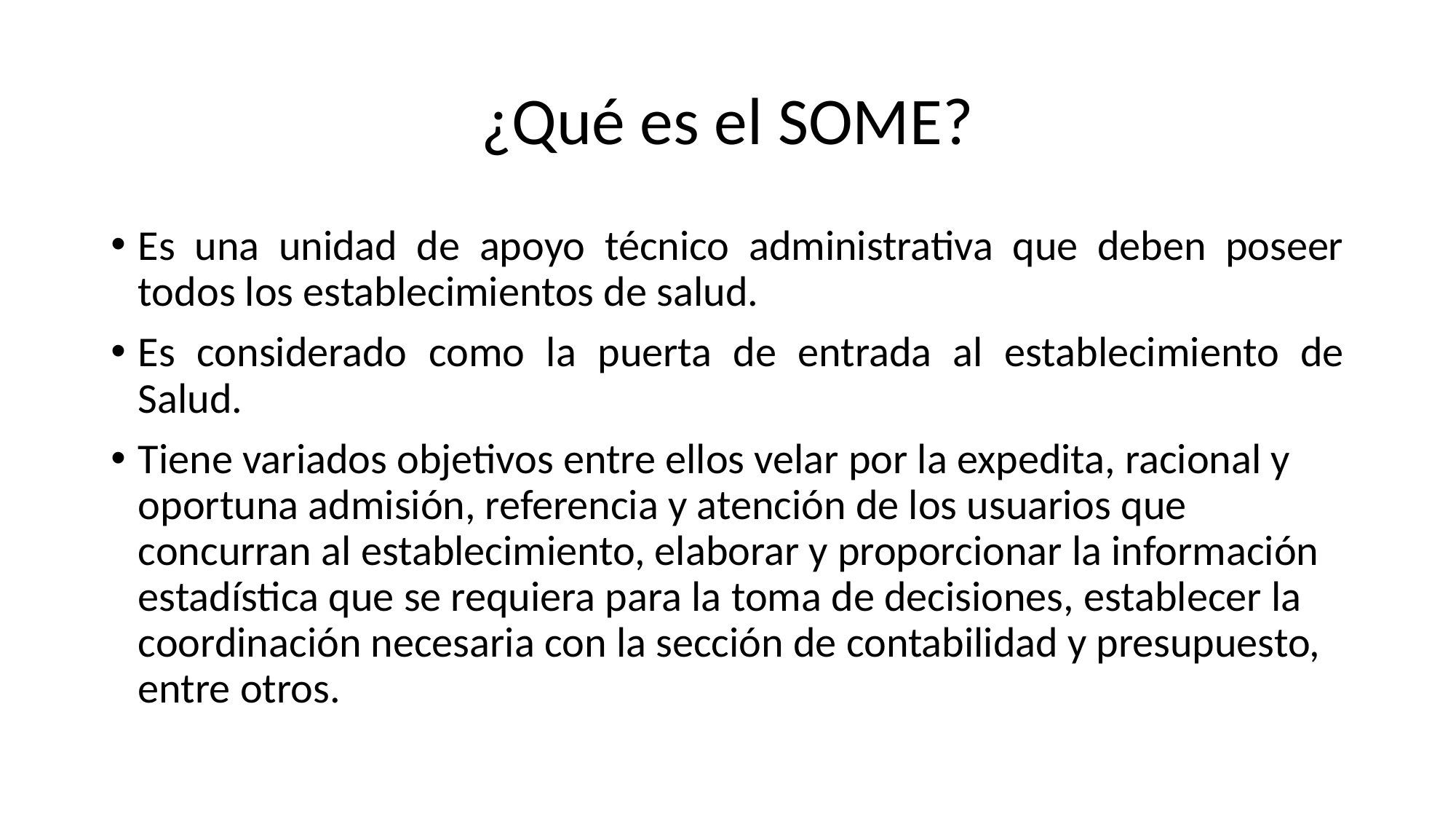

# ¿Qué es el SOME?
Es una unidad de apoyo técnico administrativa que deben poseer todos los establecimientos de salud.
Es considerado como la puerta de entrada al establecimiento de Salud.
Tiene variados objetivos entre ellos velar por la expedita, racional y oportuna admisión, referencia y atención de los usuarios que concurran al establecimiento, elaborar y proporcionar la información estadística que se requiera para la toma de decisiones, establecer la coordinación necesaria con la sección de contabilidad y presupuesto, entre otros.